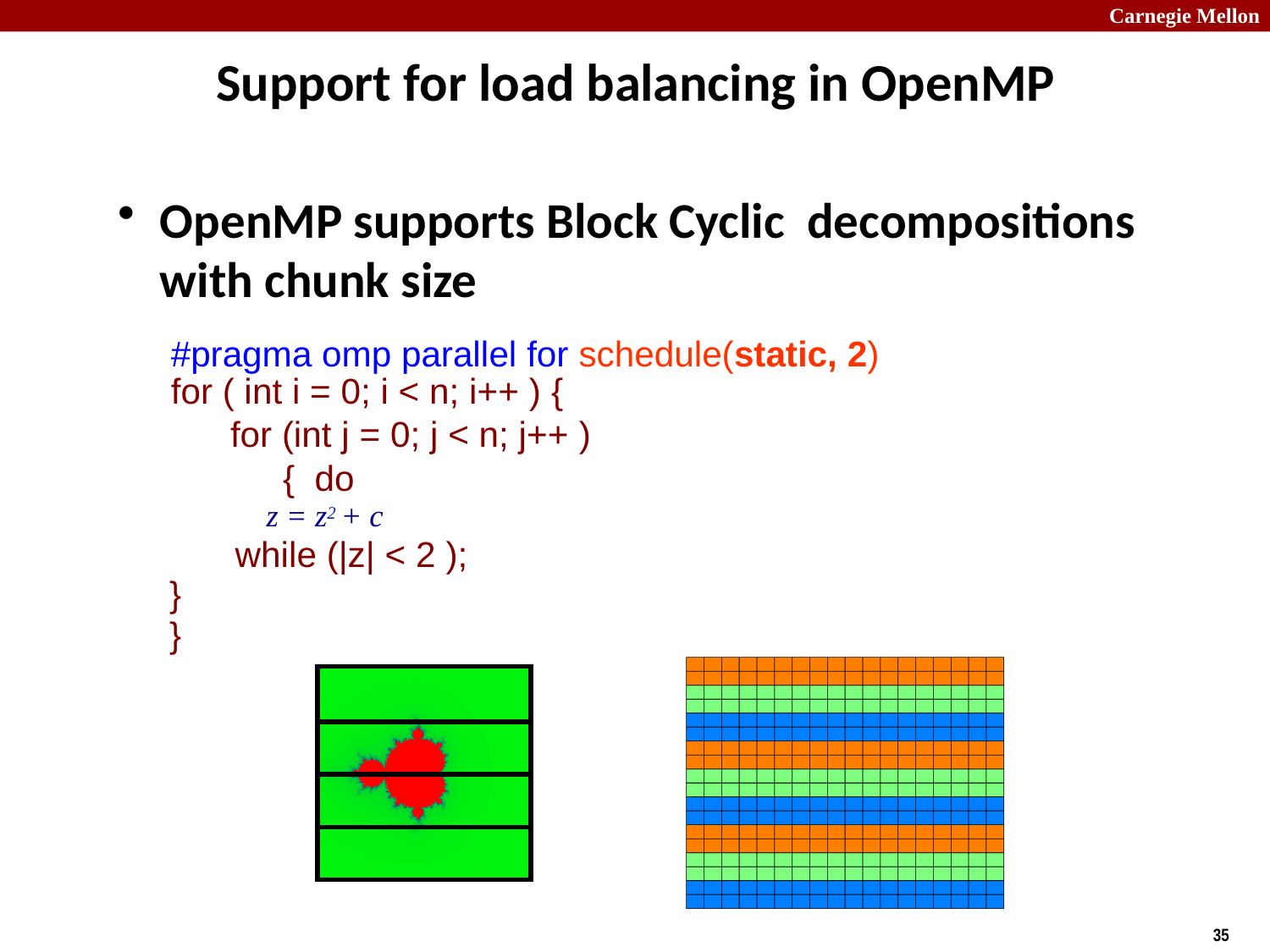

# Support for load balancing in OpenMP
OpenMP supports Block Cyclic  decompositions with chunk size
#pragma omp parallel for schedule(static, 2)
for ( int i = 0; i < n; i++ ) {
for (int j = 0; j < n; j++ ){  do
   z = z2 + c
while (|z| < 2 );
}
}

|  |
| --- |
|  |
|  |
|  |